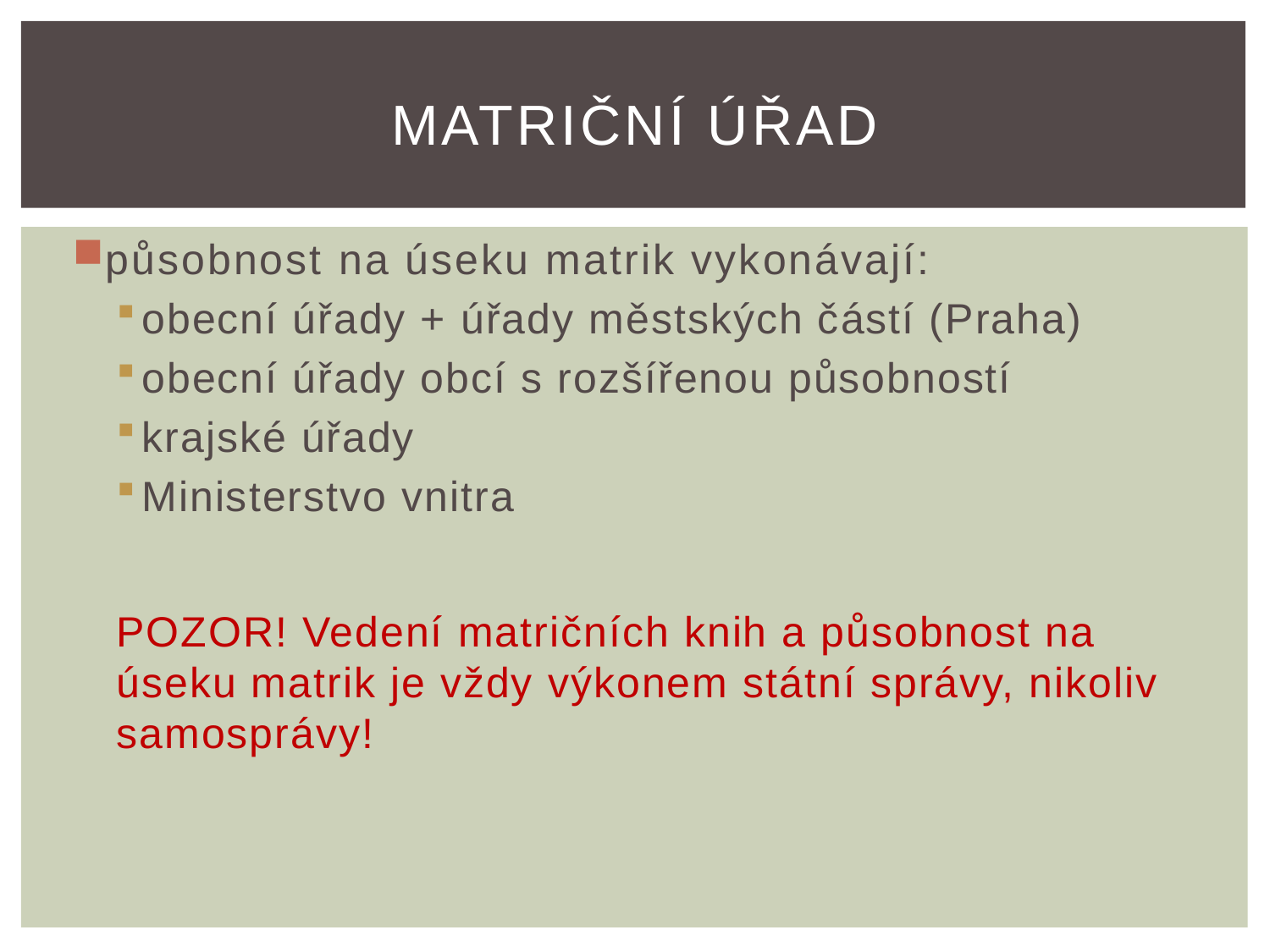

# matriční úřad
působnost na úseku matrik vykonávají:
obecní úřady + úřady městských částí (Praha)
obecní úřady obcí s rozšířenou působností
krajské úřady
Ministerstvo vnitra

POZOR! Vedení matričních knih a působnost na úseku matrik je vždy výkonem státní správy, nikoliv samosprávy!